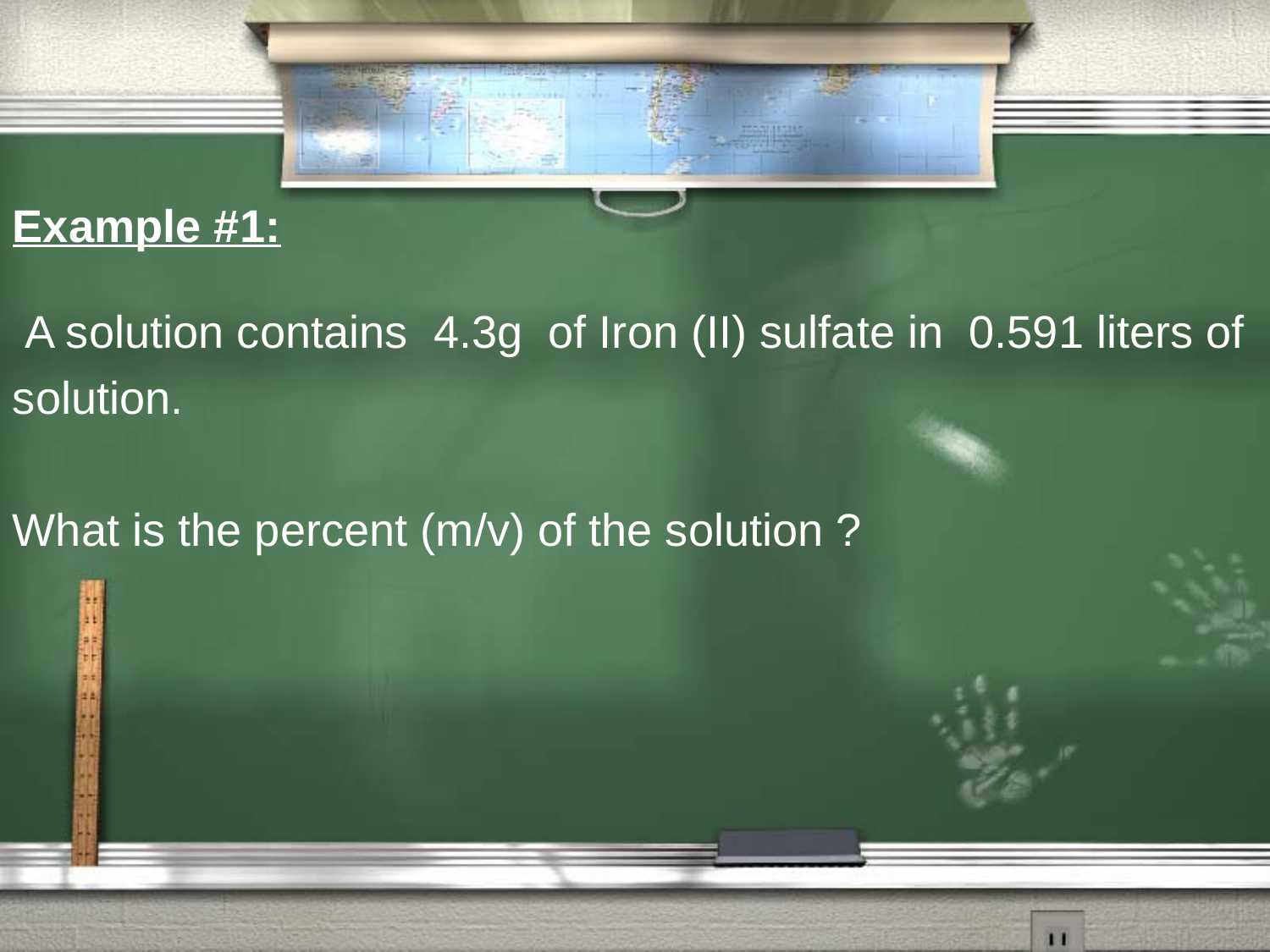

Example #1:
 A solution contains  4.3g  of Iron (II) sulfate in  0.591 liters of solution.

What is the percent (m/v) of the solution ?